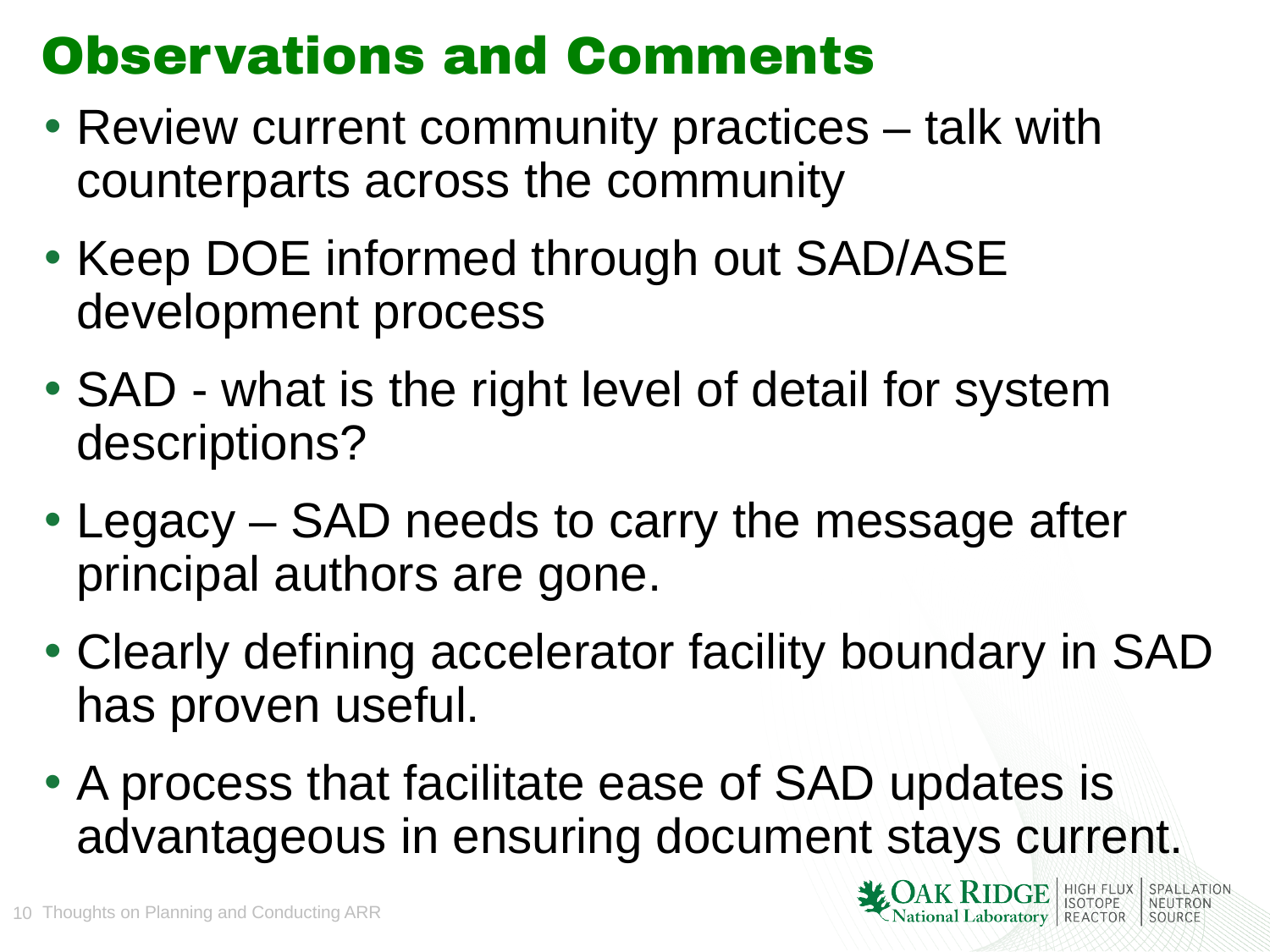

# Observations and Comments
Review current community practices – talk with counterparts across the community
Keep DOE informed through out SAD/ASE development process
SAD - what is the right level of detail for system descriptions?
Legacy – SAD needs to carry the message after principal authors are gone.
Clearly defining accelerator facility boundary in SAD has proven useful.
A process that facilitate ease of SAD updates is advantageous in ensuring document stays current.